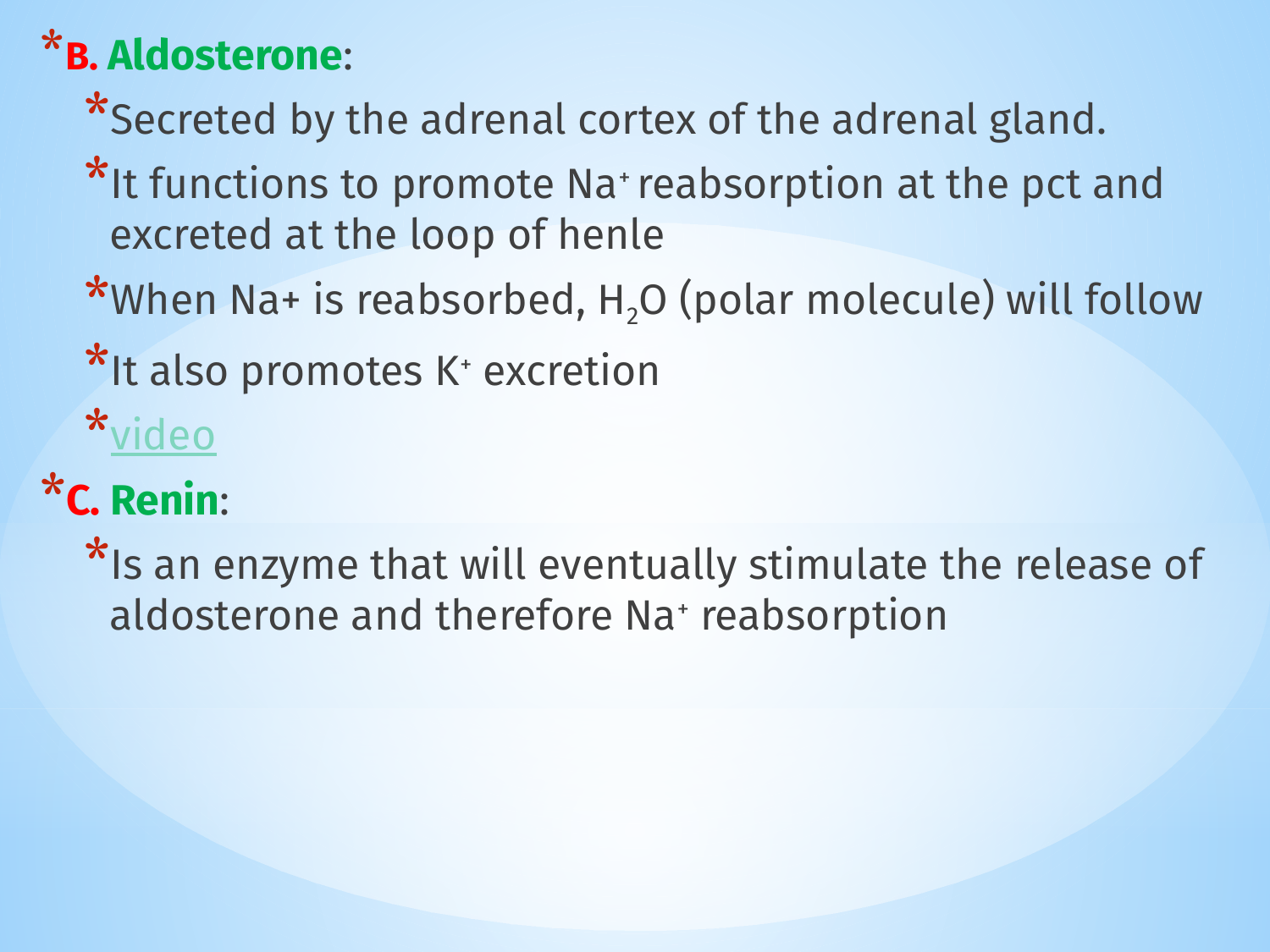

B. Aldosterone:
Secreted by the adrenal cortex of the adrenal gland.
It functions to promote Na+ reabsorption at the pct and excreted at the loop of henle
When Na+ is reabsorbed, H2O (polar molecule) will follow
It also promotes K+ excretion
video
C. Renin:
Is an enzyme that will eventually stimulate the release of aldosterone and therefore Na+ reabsorption

#